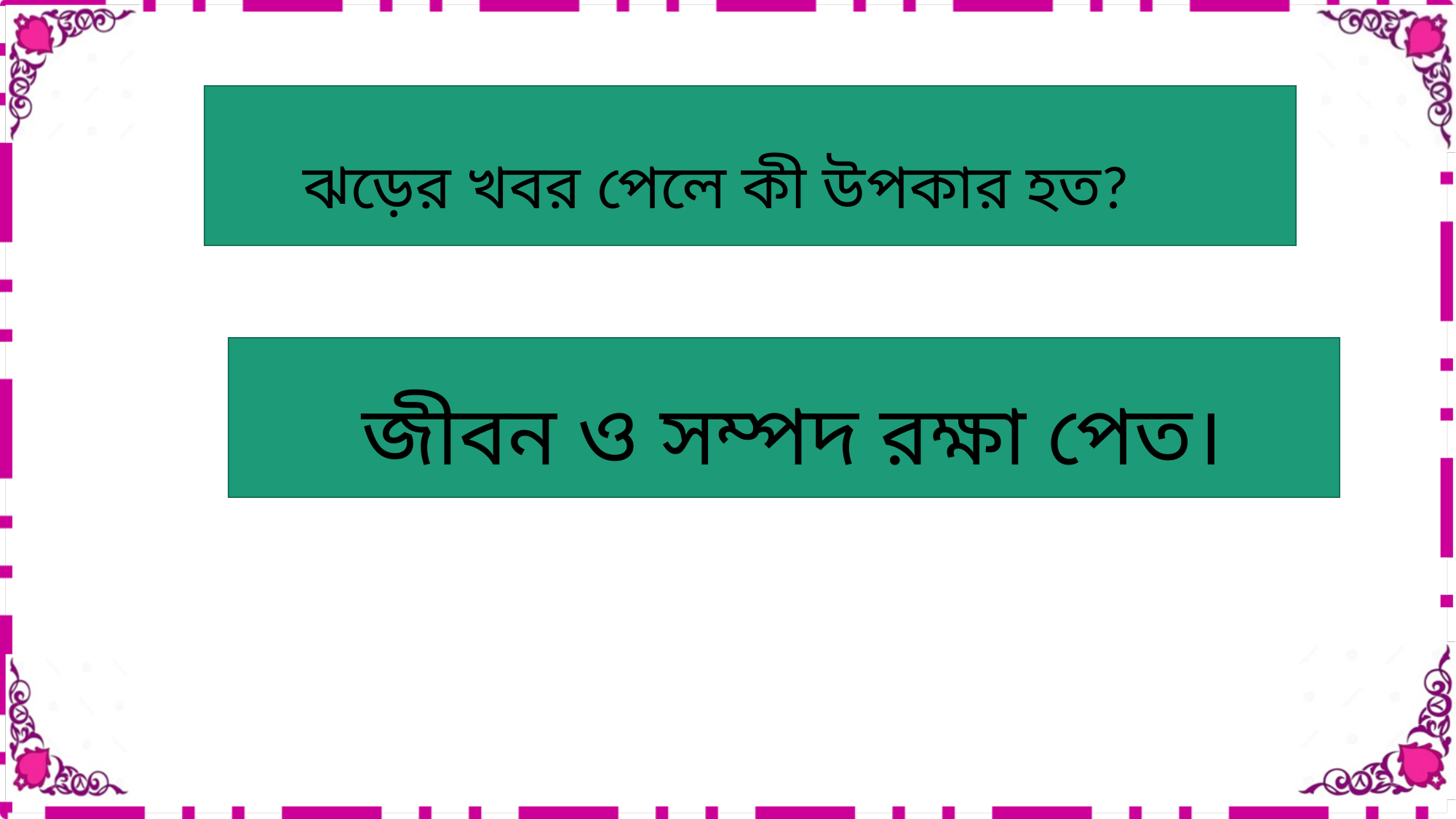

ঝড়ের খবর পেলে কী উপকার হত?

জীবন ও সম্পদ রক্ষা পেত।